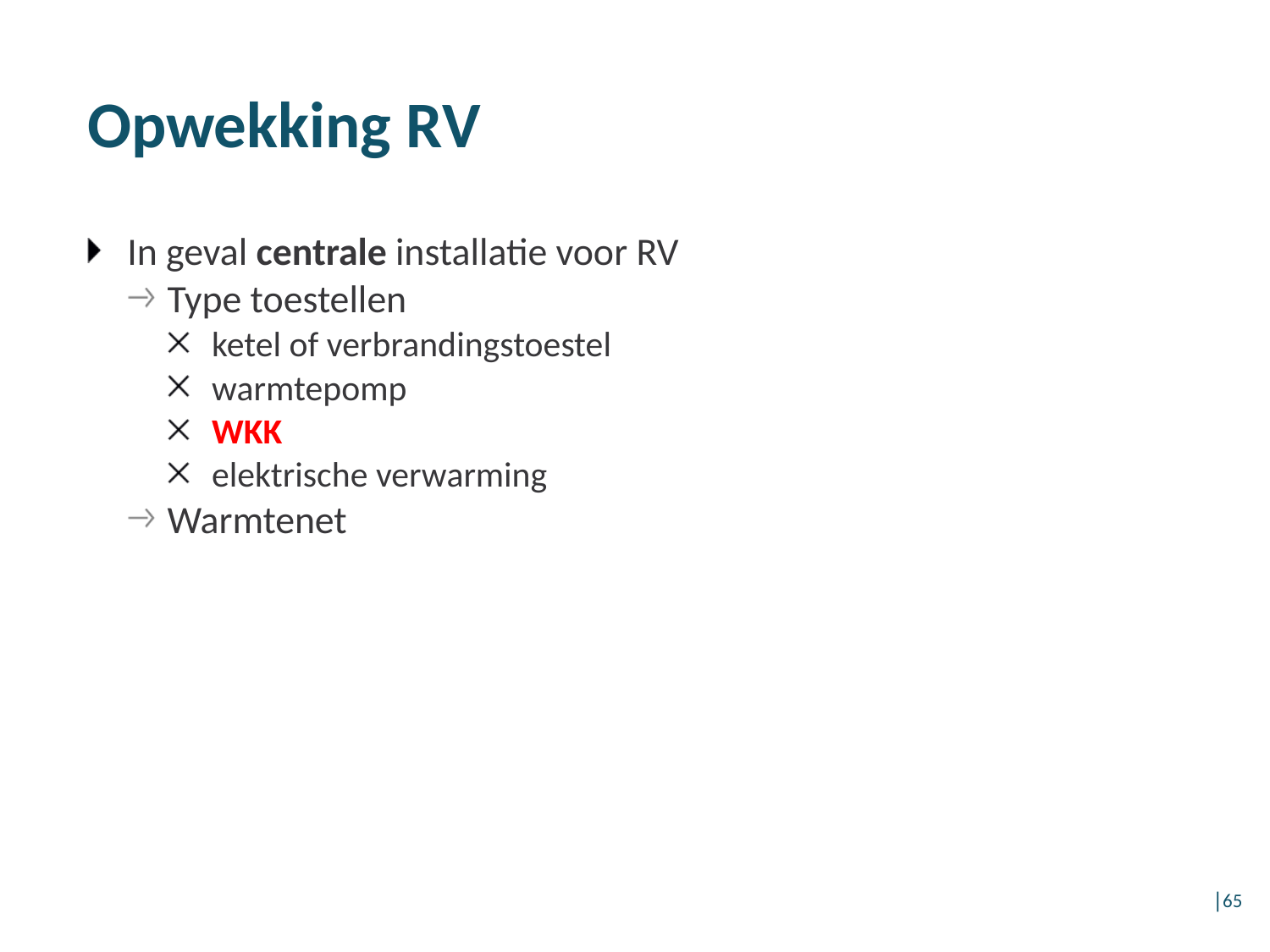

Opwekking RV
In geval centrale installatie voor RV
Type toestellen
ketel of verbrandingstoestel
warmtepomp
WKK
elektrische verwarming
Warmtenet

│65